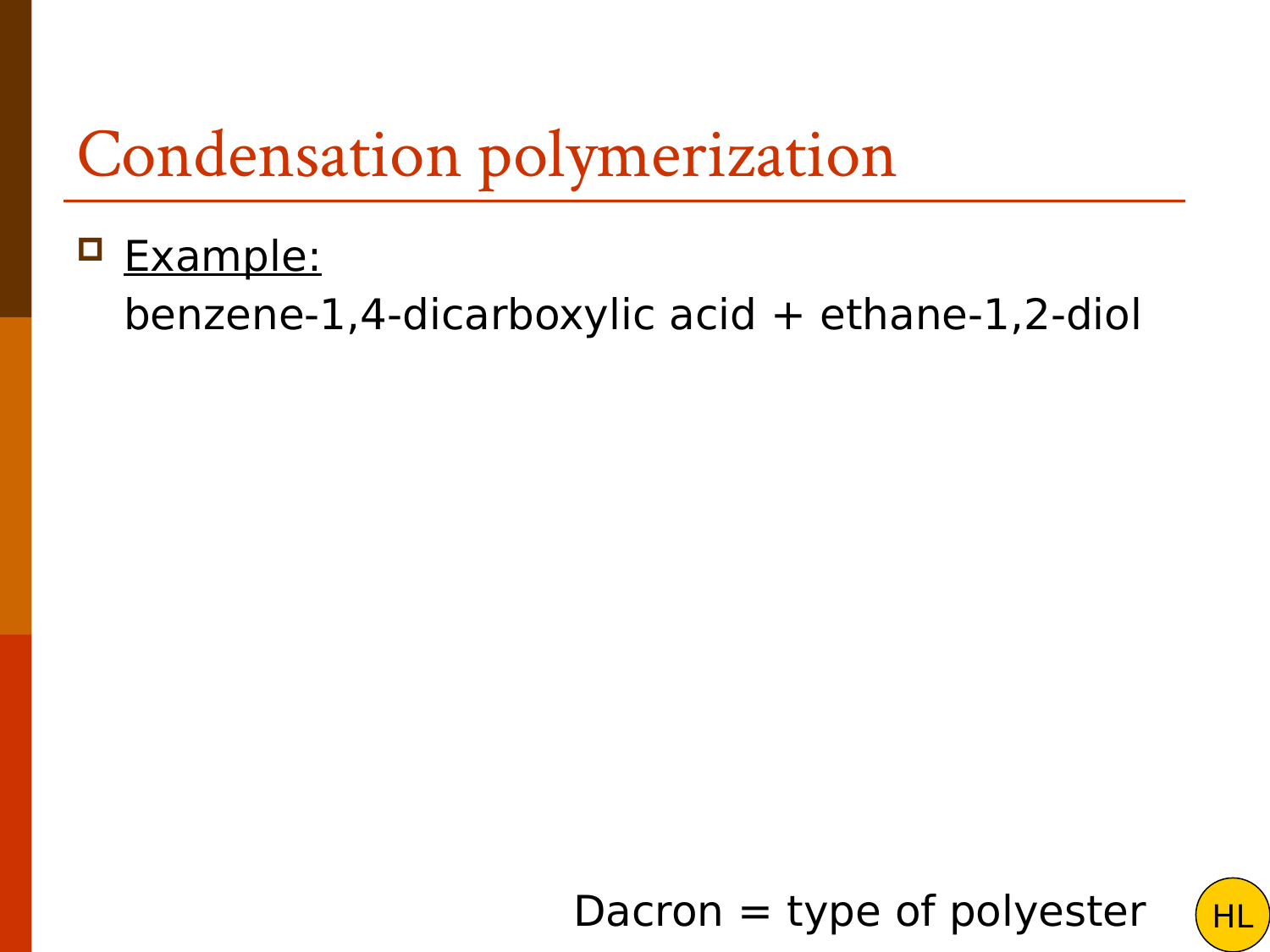

# Condensation polymerization
Example:
	benzene-1,4-dicarboxylic acid + ethane-1,2-diol
Dacron = type of polyester
HL